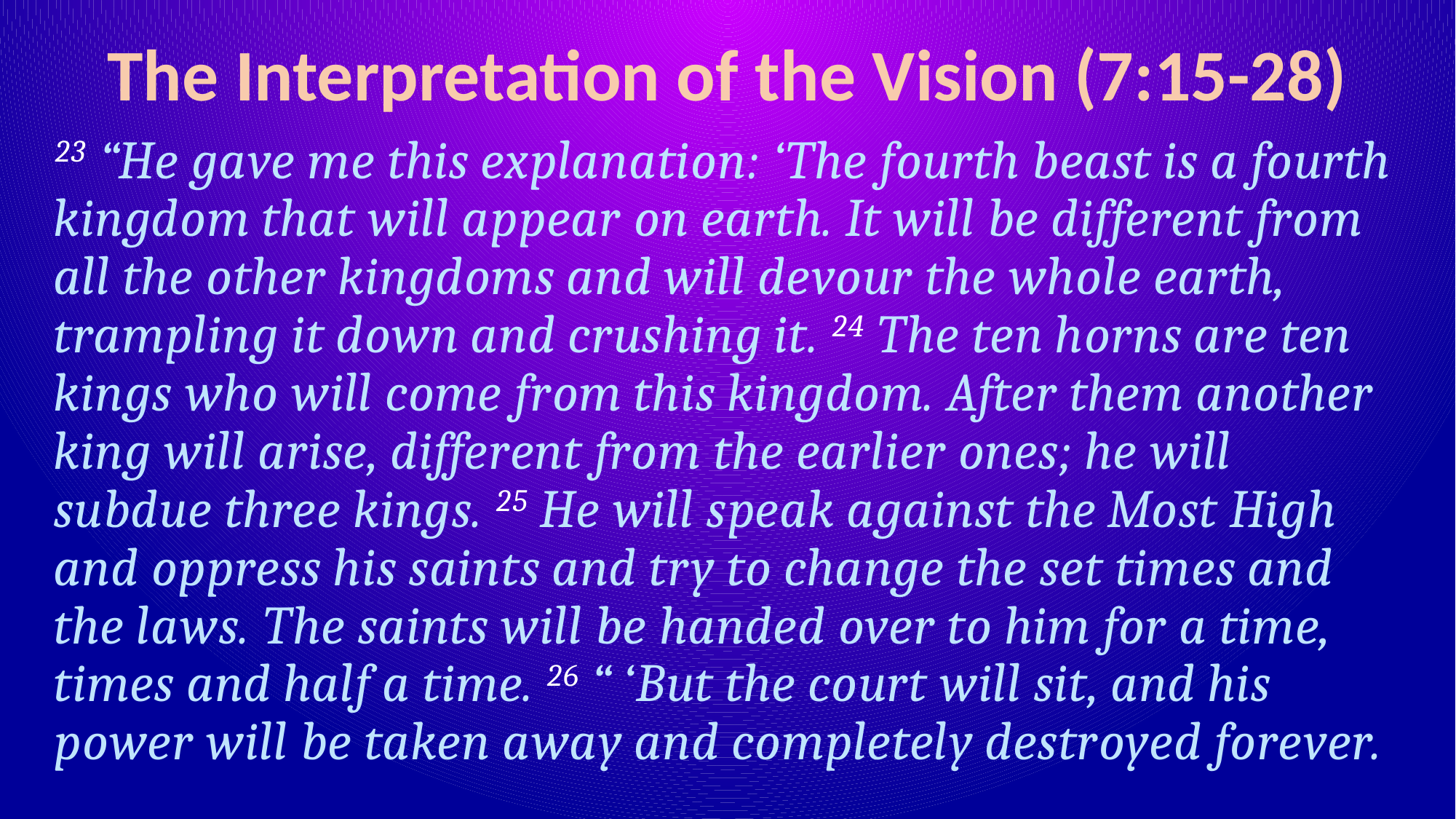

# The Interpretation of the Vision (7:15-28)
23 “He gave me this explanation: ‘The fourth beast is a fourth kingdom that will appear on earth. It will be different from all the other kingdoms and will devour the whole earth, trampling it down and crushing it. 24 The ten horns are ten kings who will come from this kingdom. After them another king will arise, different from the earlier ones; he will subdue three kings. 25 He will speak against the Most High and oppress his saints and try to change the set times and the laws. The saints will be handed over to him for a time, times and half a time. 26 “ ‘But the court will sit, and his power will be taken away and completely destroyed forever.